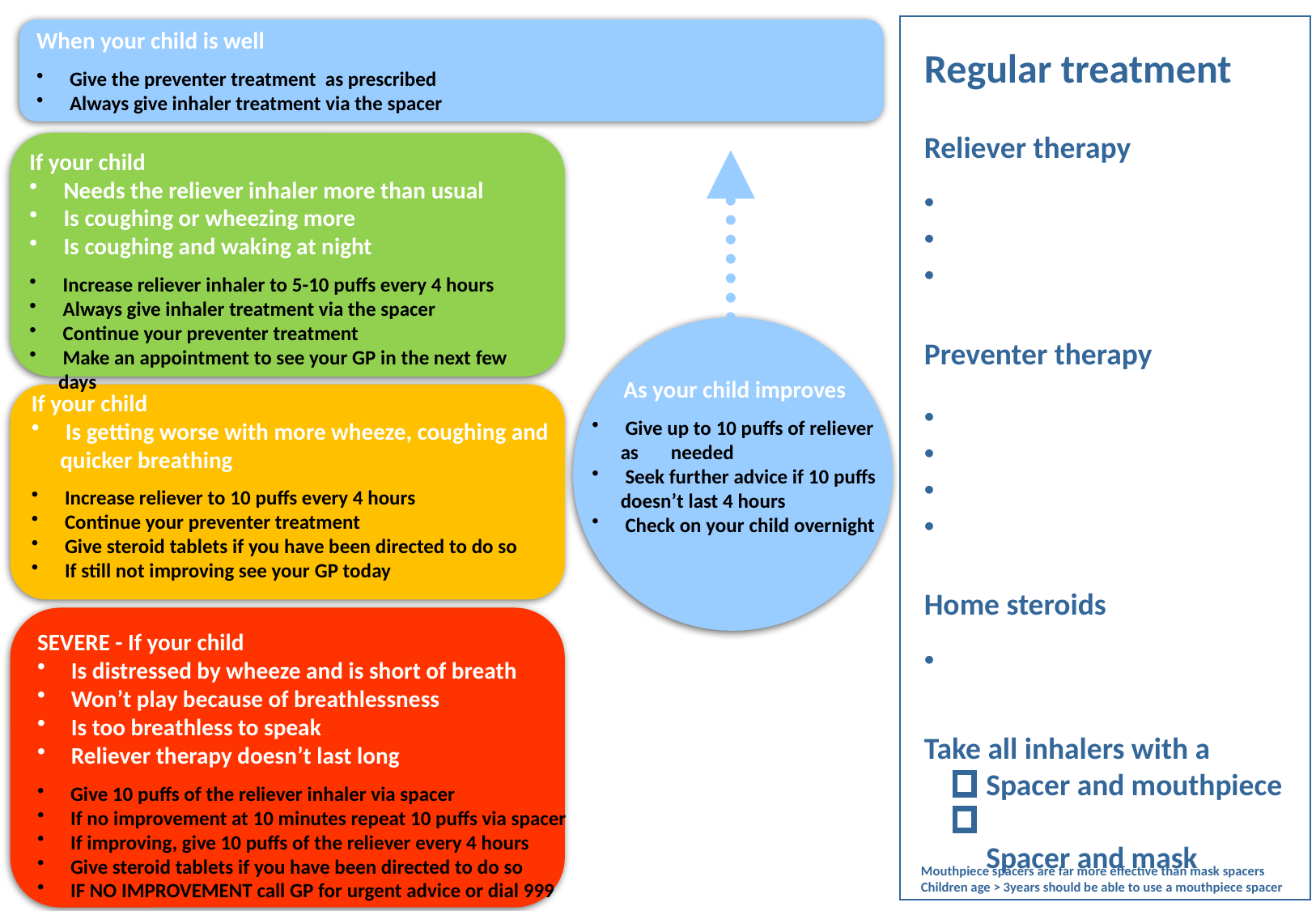

When your child is well

 Give the preventer treatment  as prescribed
 Always give inhaler treatment via the spacer

Regular treatment

Reliever therapy

Preventer therapy

Home steroids

Take all inhalers with a
         Spacer and mouthpiece
         Spacer and mask

If your child
 Needs the reliever inhaler more than usual
 Is coughing or wheezing more
 Is coughing and waking at night

 Increase reliever inhaler to 5-10 puffs every 4 hours
 Always give inhaler treatment via the spacer
 Continue your preventer treatment
 Make an appointment to see your GP in the next few days

      As your child improves

 Give up to 10 puffs of reliever as       needed
 Seek further advice if 10 puffs doesn’t last 4 hours
 Check on your child overnight
If your child
 Is getting worse with more wheeze, coughing and  quicker breathing

 Increase reliever to 10 puffs every 4 hours
 Continue your preventer treatment
 Give steroid tablets if you have been directed to do so
 If still not improving see your GP today

SEVERE - If your child
 Is distressed by wheeze and is short of breath
 Won’t play because of breathlessness
 Is too breathless to speak
 Reliever therapy doesn’t last long

 Give 10 puffs of the reliever inhaler via spacer
 If no improvement at 10 minutes repeat 10 puffs via spacer
 If improving, give 10 puffs of the reliever every 4 hours
 Give steroid tablets if you have been directed to do so
 IF NO IMPROVEMENT call GP for urgent advice or dial 999

Mouthpiece spacers are far more effective than mask spacers
Children age > 3years should be able to use a mouthpiece spacer